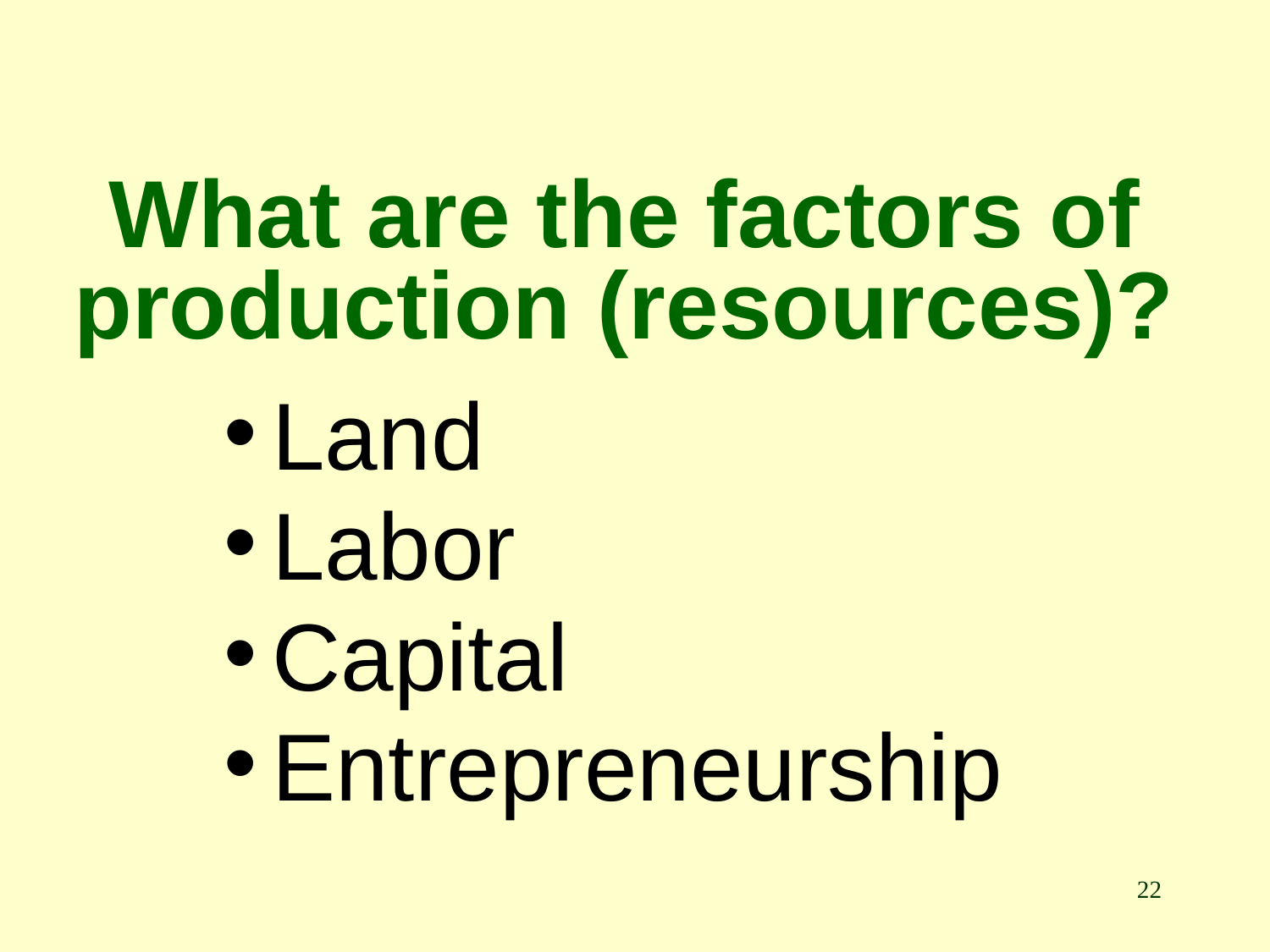

# What are the factors of production (resources)?
Land
Labor
Capital
Entrepreneurship
22